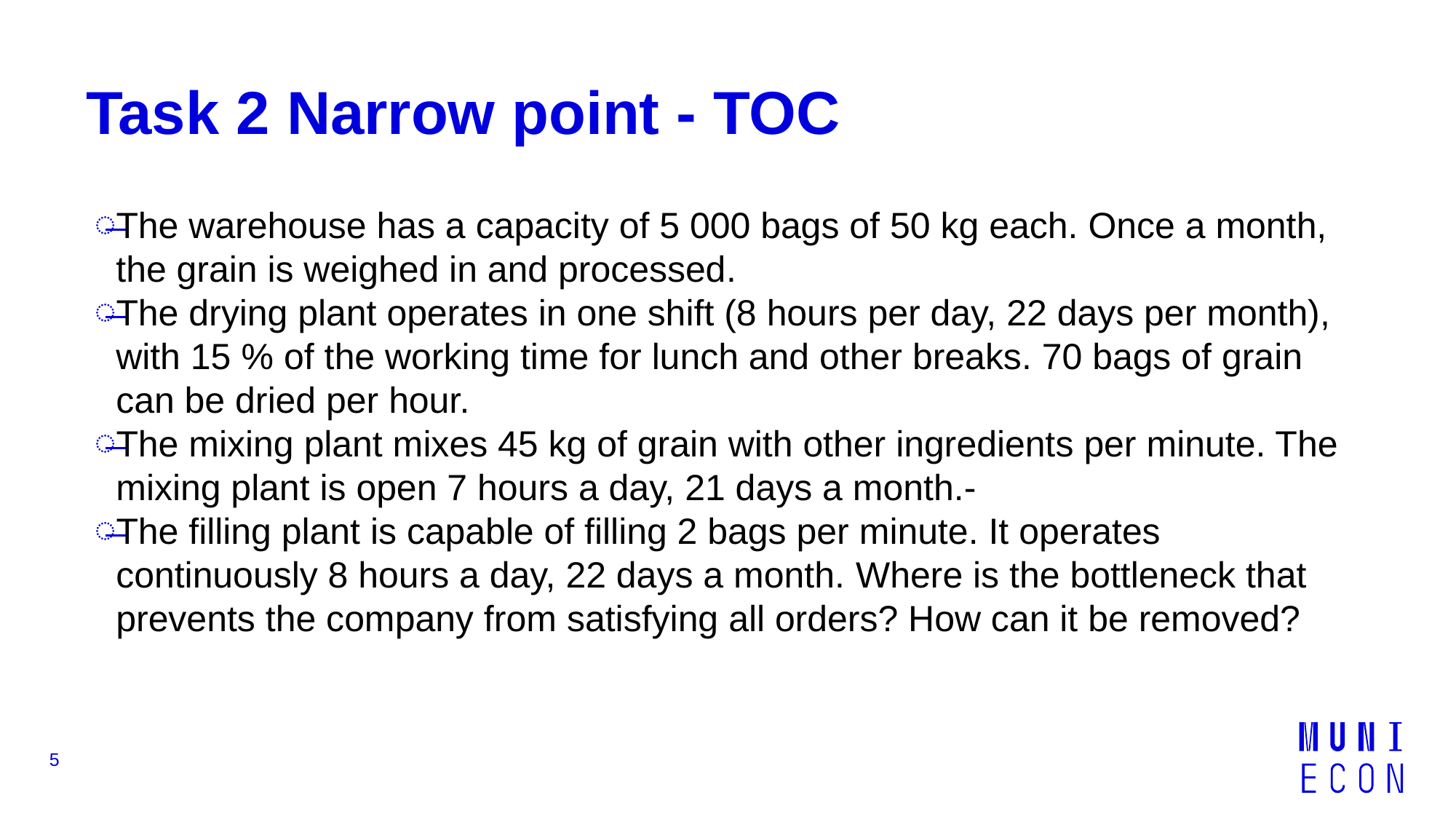

# Task 2 Narrow point - TOC
The warehouse has a capacity of 5 000 bags of 50 kg each. Once a month, the grain is weighed in and processed.
The drying plant operates in one shift (8 hours per day, 22 days per month), with 15 % of the working time for lunch and other breaks. 70 bags of grain can be dried per hour.
The mixing plant mixes 45 kg of grain with other ingredients per minute. The mixing plant is open 7 hours a day, 21 days a month.-
The filling plant is capable of filling 2 bags per minute. It operates continuously 8 hours a day, 22 days a month. Where is the bottleneck that prevents the company from satisfying all orders? How can it be removed?
5